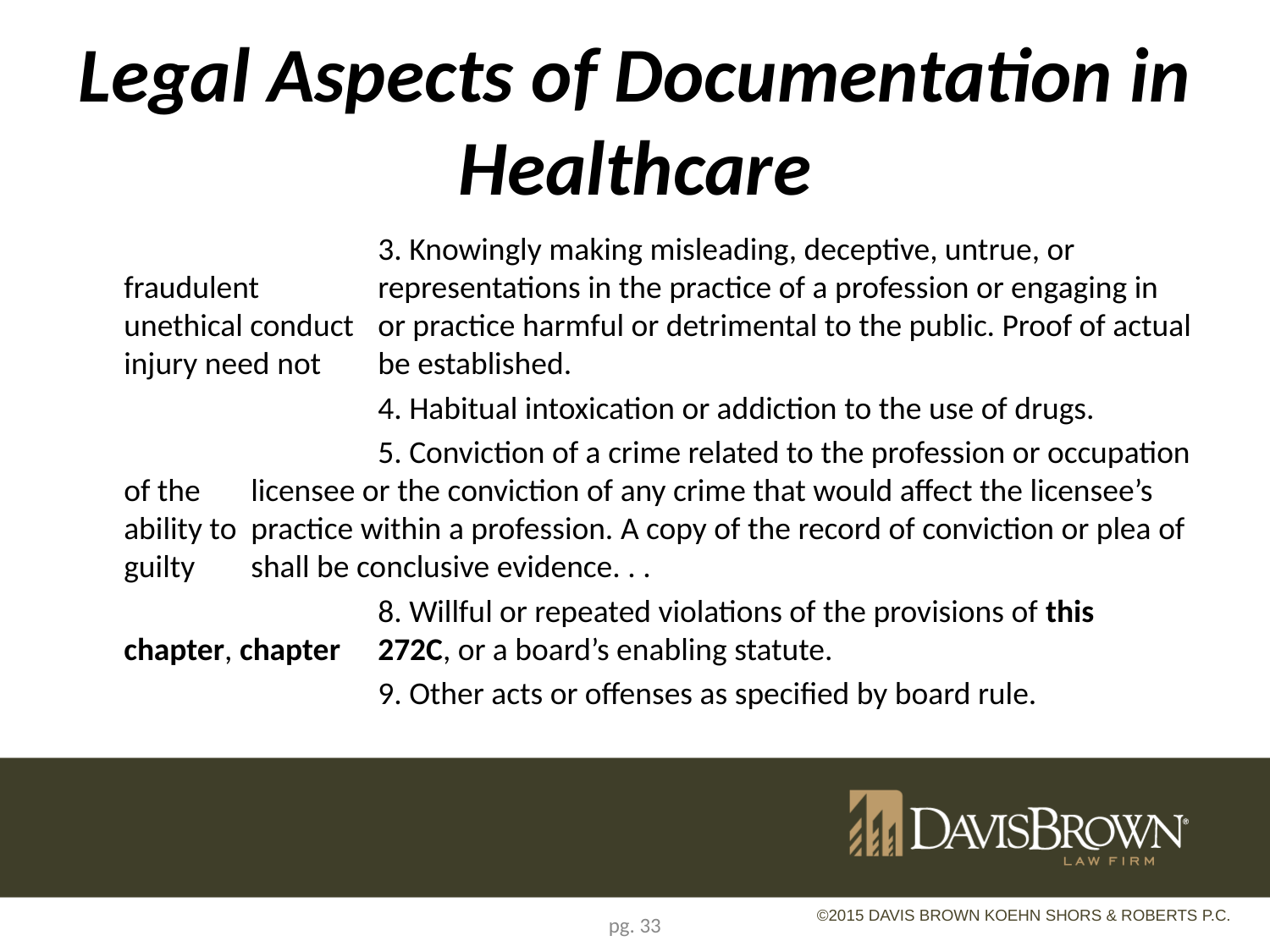

# Legal Aspects of Documentation in Healthcare
			3. Knowingly making misleading, deceptive, untrue, or fraudulent 	representations in the practice of a profession or engaging in unethical conduct 	or practice harmful or detrimental to the public. Proof of actual injury need not 	be established.
			4. Habitual intoxication or addiction to the use of drugs.
			5. Conviction of a crime related to the profession or occupation of the 	licensee or the conviction of any crime that would affect the licensee’s ability to 	practice within a profession. A copy of the record of conviction or plea of guilty 	shall be conclusive evidence. . .
			8. Willful or repeated violations of the provisions of this chapter, chapter   	272C, or a board’s enabling statute.
			9. Other acts or offenses as specified by board rule.

pg. 33